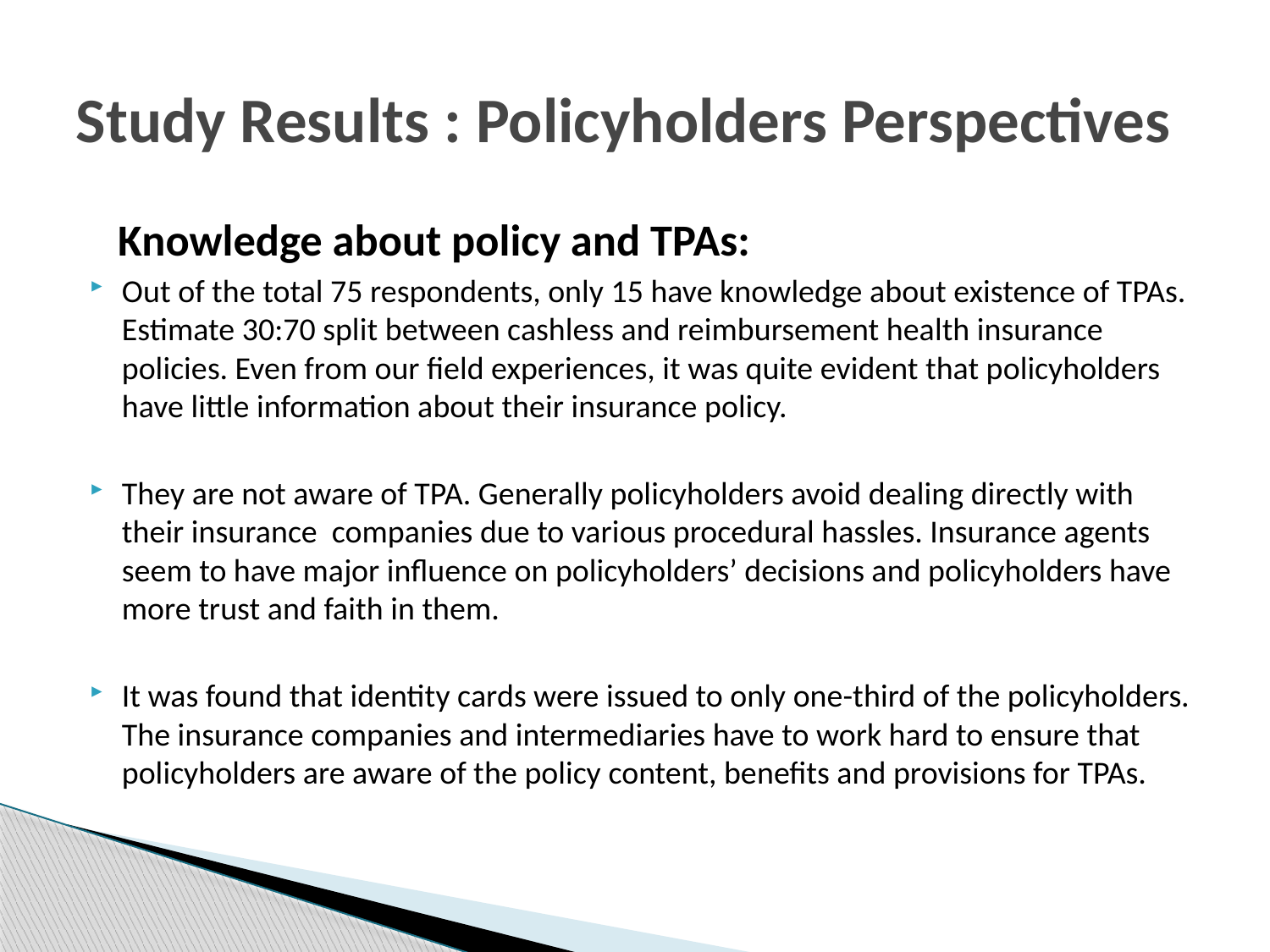

# Study Results : Policyholders Perspectives
   Knowledge about policy and TPAs:
Out of the total 75 respondents, only 15 have knowledge about existence of TPAs. Estimate 30:70 split between cashless and reimbursement health insurance policies. Even from our field experiences, it was quite evident that policyholders have little information about their insurance policy.

They are not aware of TPA. Generally policyholders avoid dealing directly with their insurance  companies due to various procedural hassles. Insurance agents seem to have major influence on policyholders’ decisions and policyholders have more trust and faith in them.

It was found that identity cards were issued to only one-third of the policyholders. The insurance companies and intermediaries have to work hard to ensure that policyholders are aware of the policy content, benefits and provisions for TPAs.